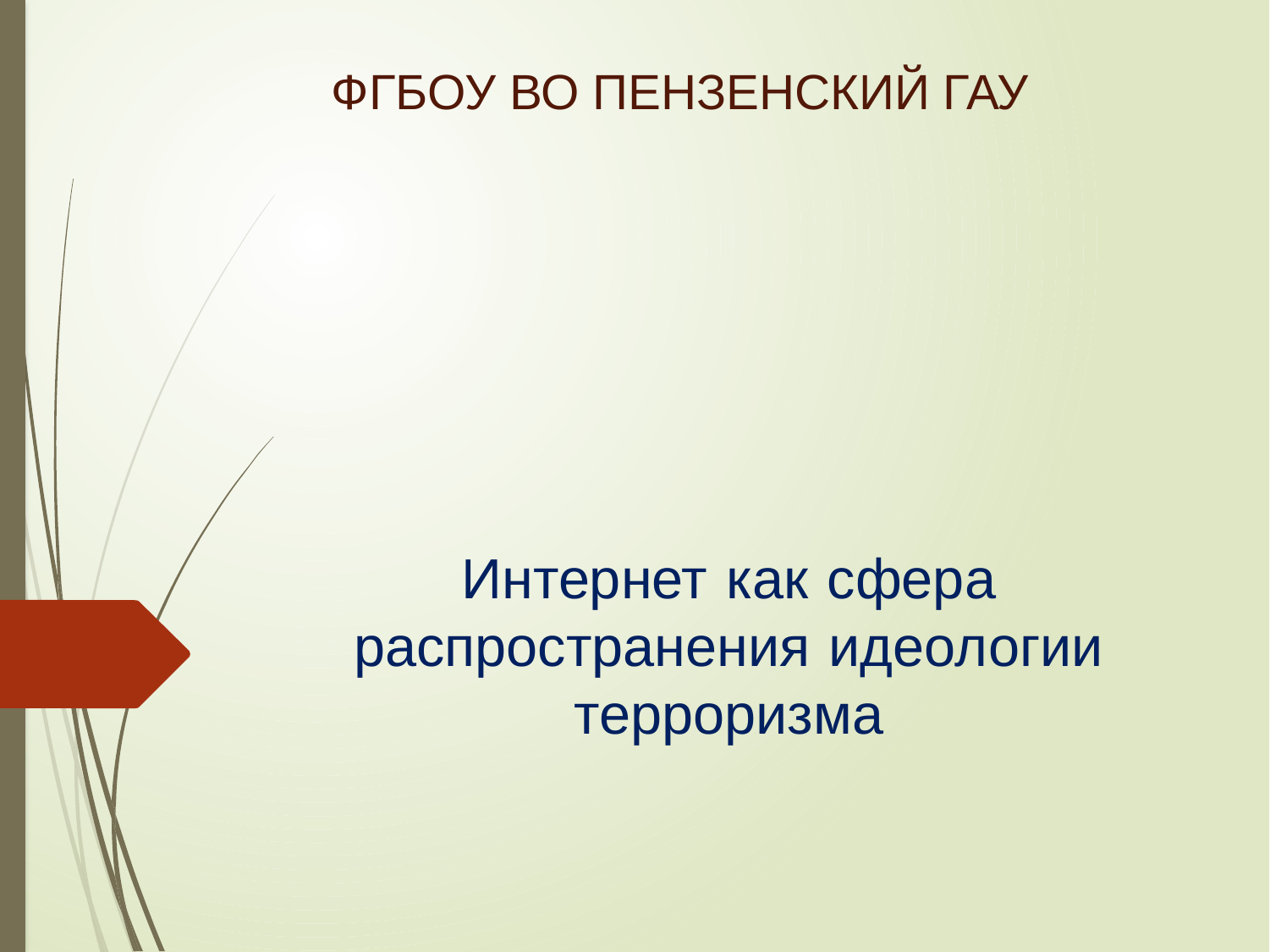

ФГБОУ ВО ПЕНЗЕНСКИЙ ГАУ
Интернет как сфера
распространения идеологии
терроризма